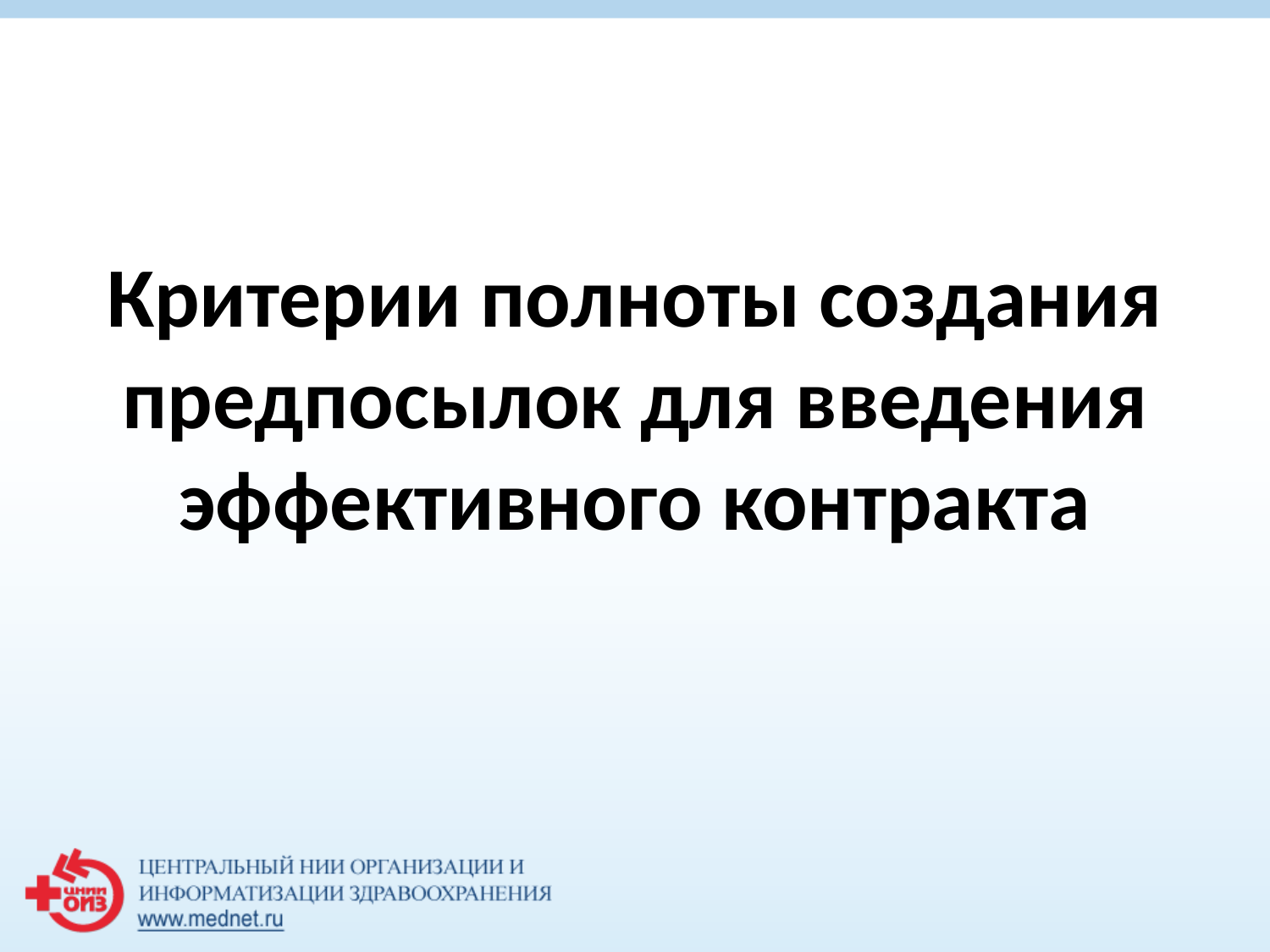

Критерии полноты создания предпосылок для введения эффективного контракта